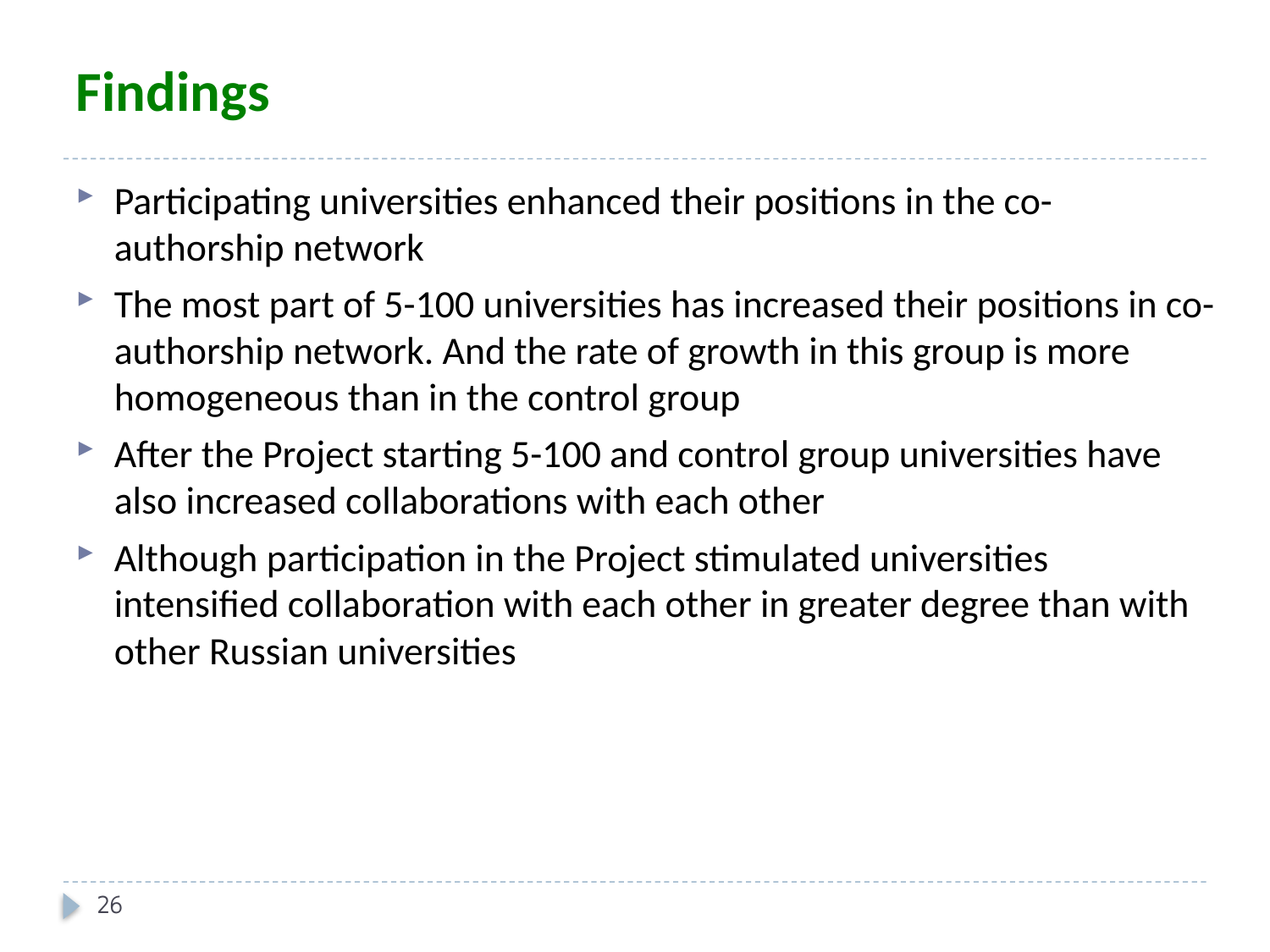

# Findings
Participating universities enhanced their positions in the co-authorship network
The most part of 5-100 universities has increased their positions in co-authorship network. And the rate of growth in this group is more homogeneous than in the control group
After the Project starting 5-100 and control group universities have also increased collaborations with each other
Although participation in the Project stimulated universities intensified collaboration with each other in greater degree than with other Russian universities
26